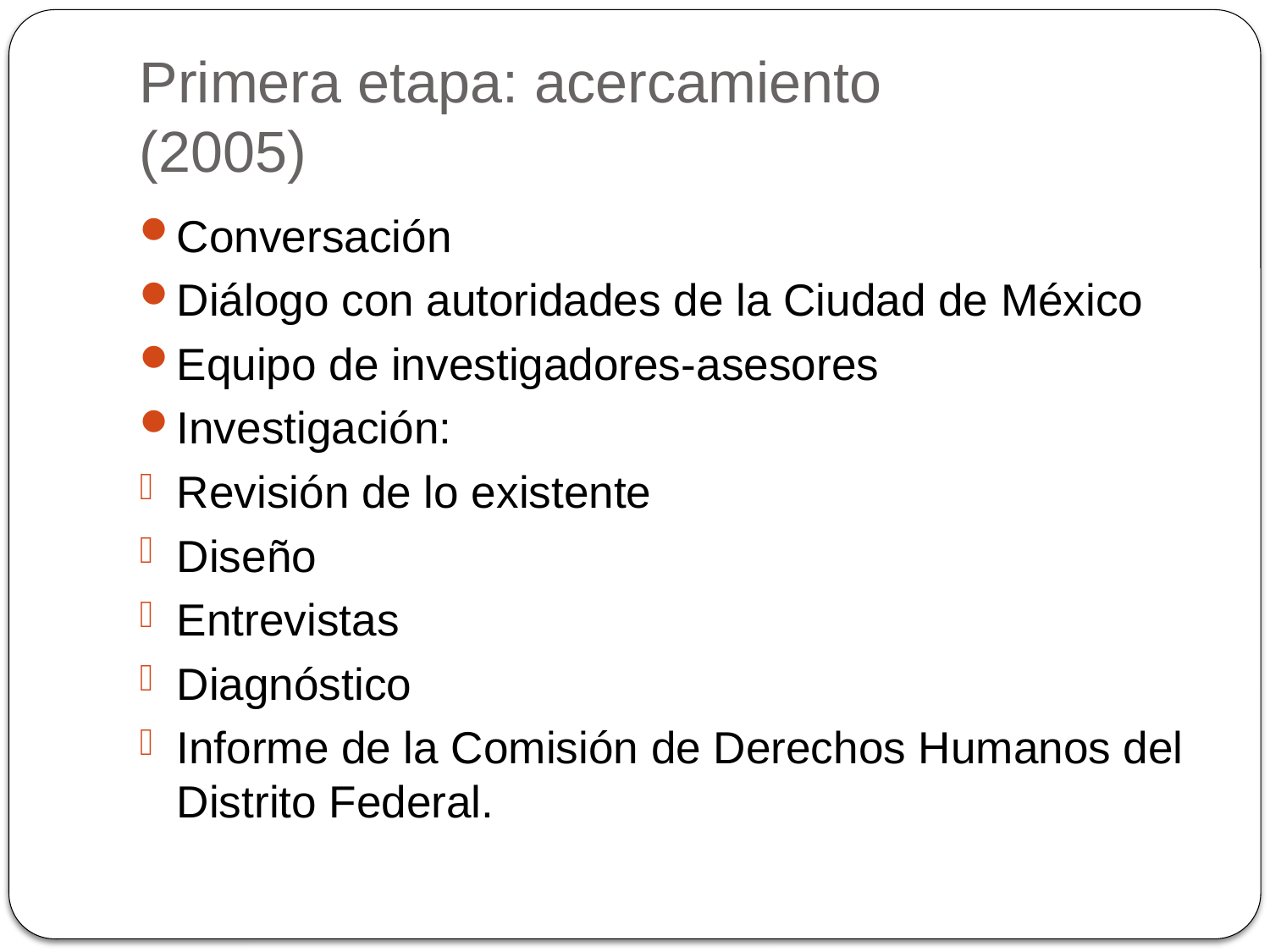

# Primera etapa: acercamiento (2005)
Conversación
Diálogo con autoridades de la Ciudad de México
Equipo de investigadores-asesores
Investigación:
Revisión de lo existente
Diseño
Entrevistas
Diagnóstico
Informe de la Comisión de Derechos Humanos del Distrito Federal.